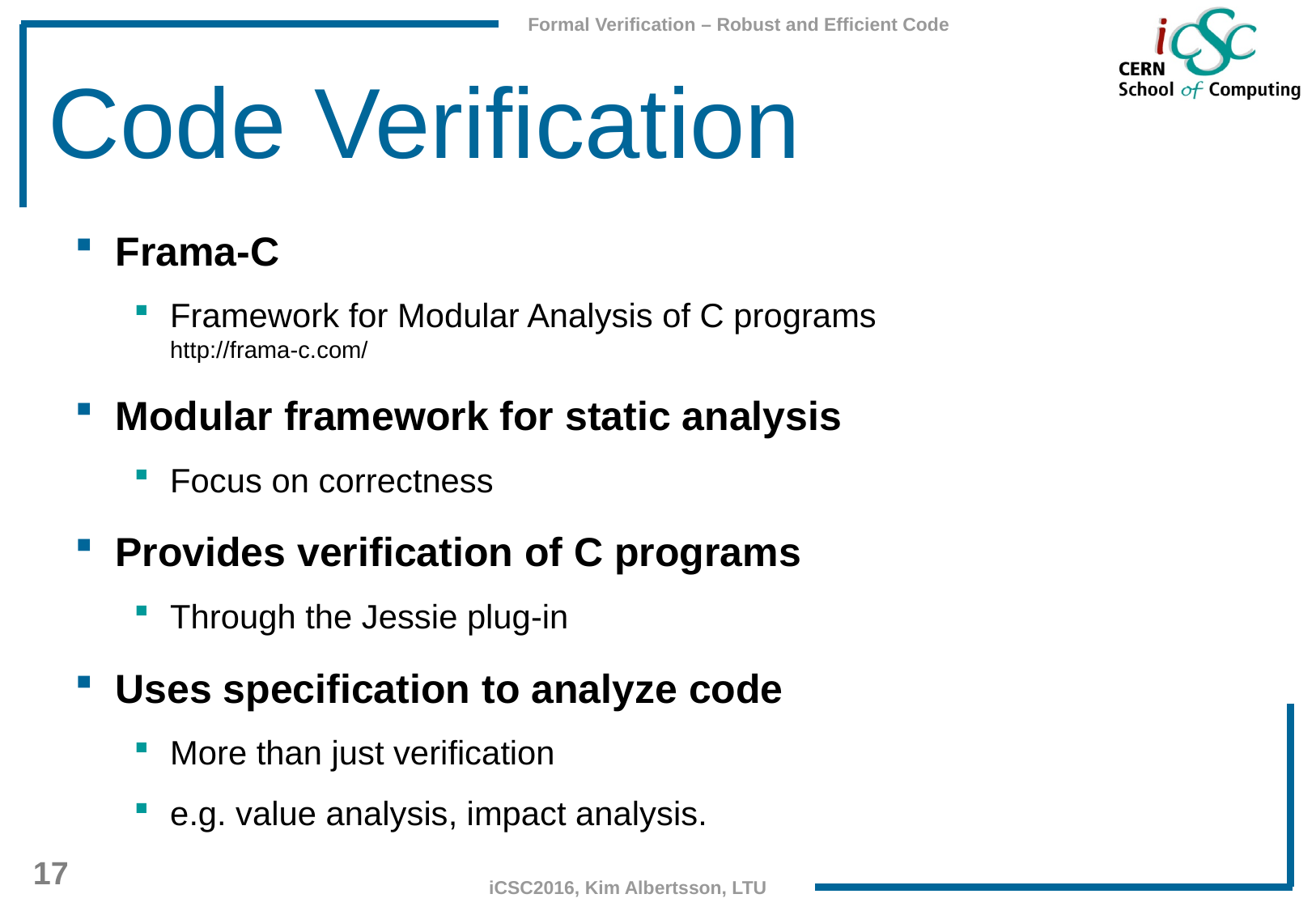

# Code Verification
Frama-C
Framework for Modular Analysis of C programs
http://frama-c.com/
Modular framework for static analysis
Focus on correctness
Provides verification of C programs
Through the Jessie plug-in
Uses specification to analyze code
More than just verification
e.g. value analysis, impact analysis.